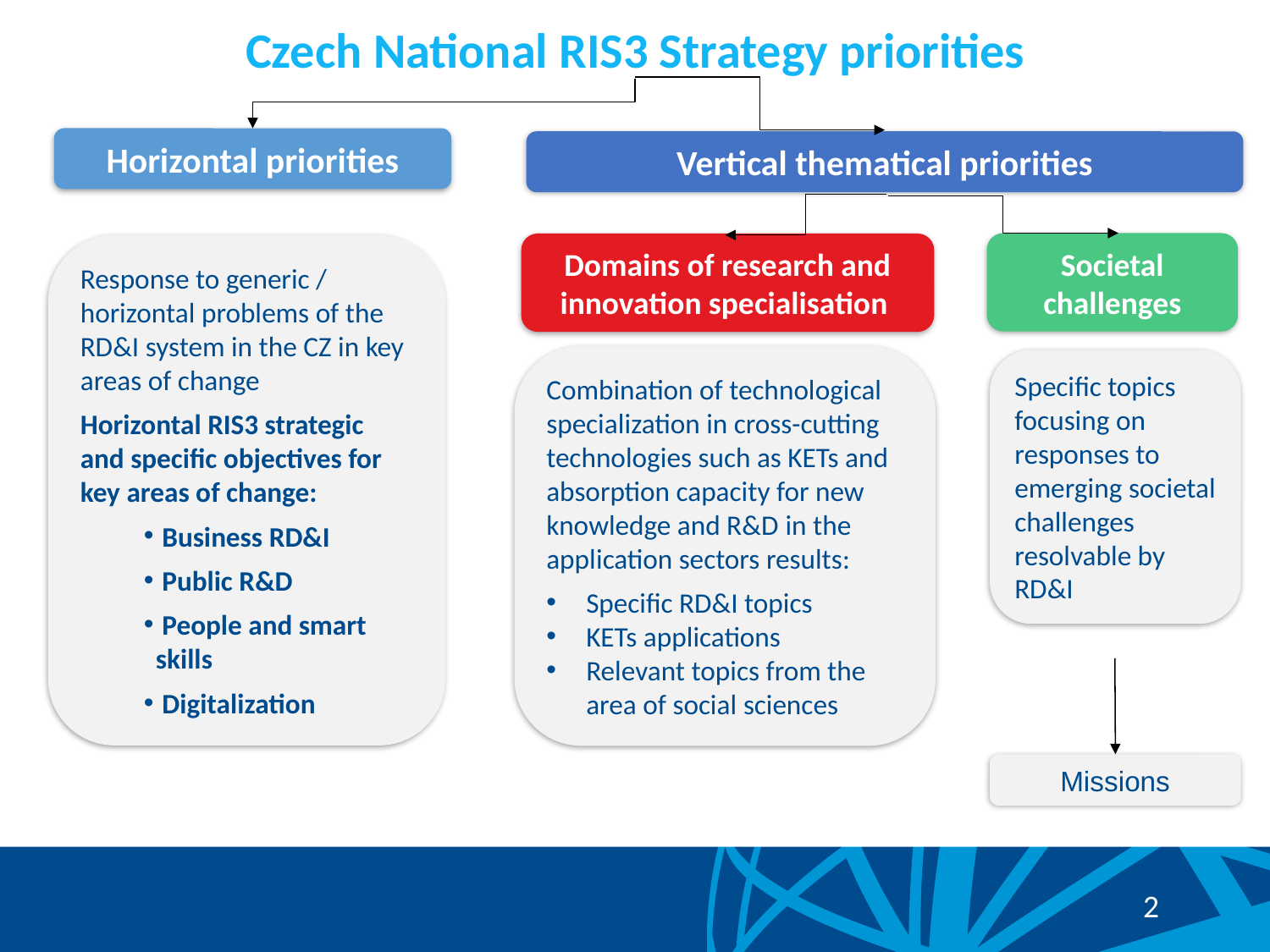

# Czech National RIS3 Strategy priorities
Horizontal priorities
Vertical thematical priorities
Societal challenges
Domains of research and innovation specialisation
Response to generic / horizontal problems of the RD&I system in the CZ in key areas of change
Horizontal RIS3 strategic and specific objectives for key areas of change:
 Business RD&I
 Public R&D
 People and smart skills
 Digitalization
Combination of technological specialization in cross-cutting technologies such as KETs and absorption capacity for new knowledge and R&D in the application sectors results:
Specific RD&I topics
KETs applications
Relevant topics from the area of social sciences
Specific topics focusing on responses to emerging societal challenges resolvable by RD&I
Missions